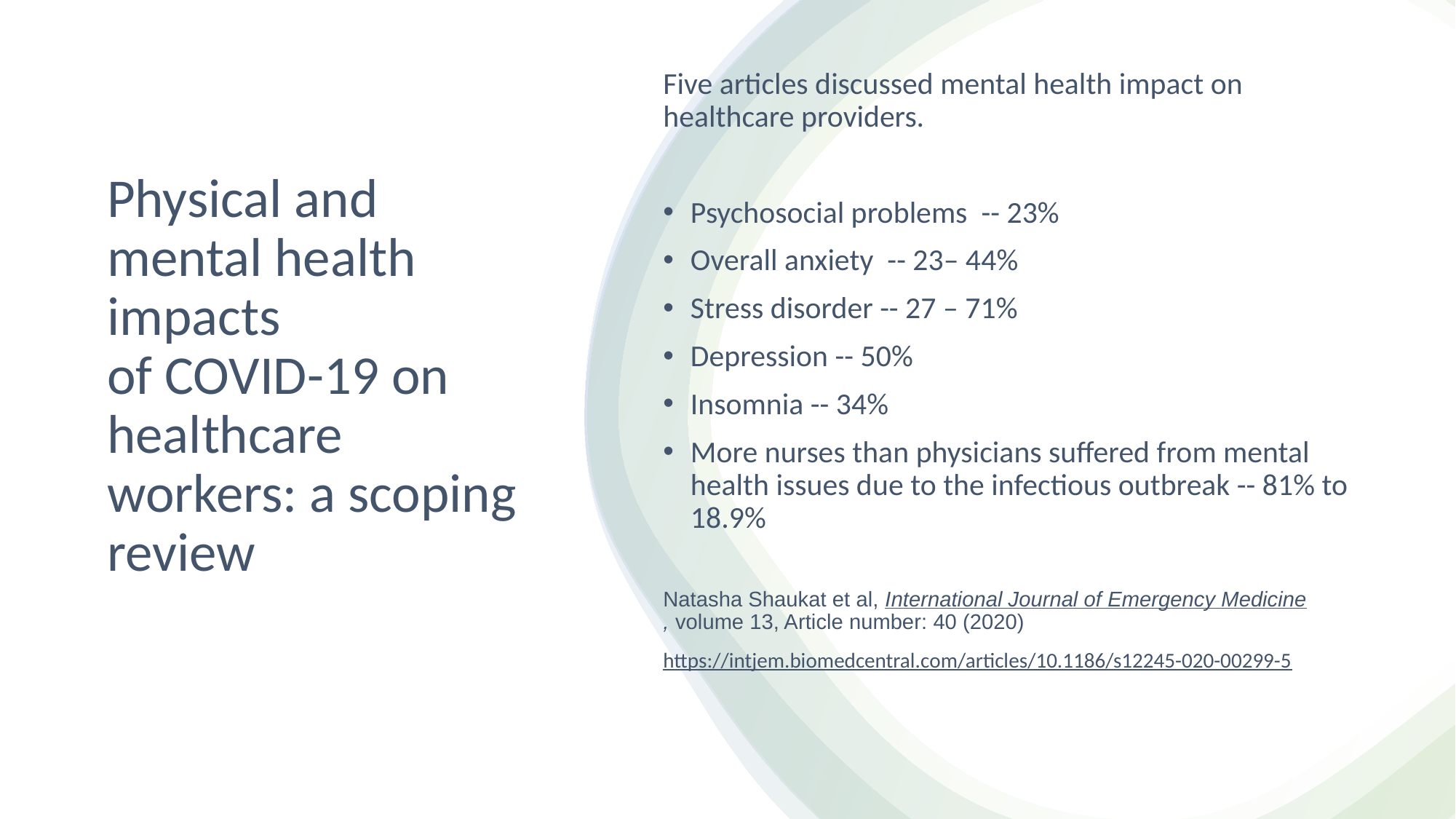

Five articles discussed mental health impact on healthcare providers.

Psychosocial problems  -- 23%
Overall anxiety  -- 23– 44%
Stress disorder -- 27 – 71%
Depression -- 50%
Insomnia -- 34%
More nurses than physicians suffered from mental health issues due to the infectious outbreak -- 81% to 18.9%

Natasha Shaukat et al, International Journal of Emergency Medicine, volume 13, Article number: 40 (2020)
https://intjem.biomedcentral.com/articles/10.1186/s12245-020-00299-5
# Physical and mental health impacts of COVID-19 on healthcare workers: a scoping review